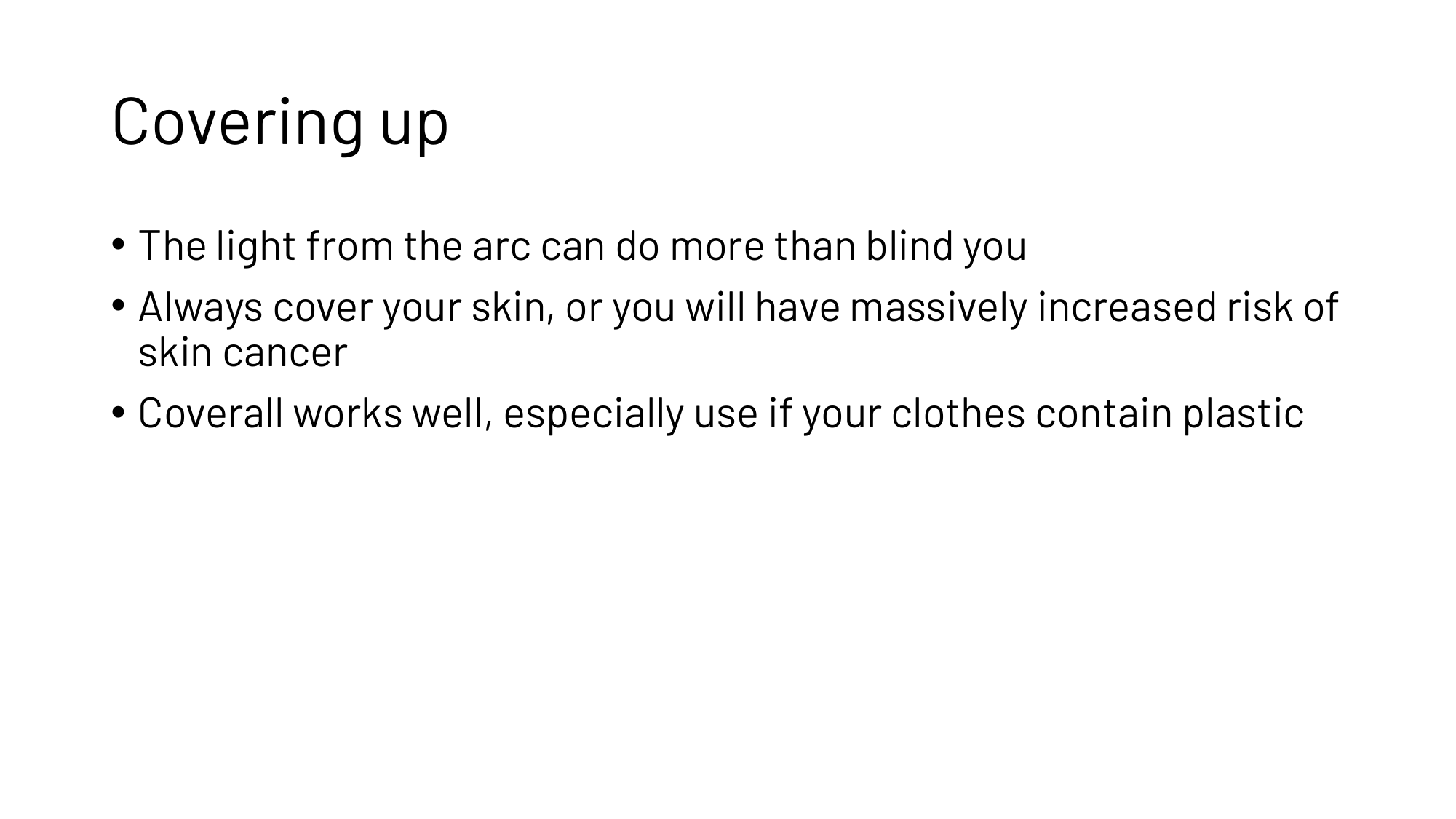

# Covering up
The light from the arc can do more than blind you
Always cover your skin, or you will have massively increased risk of skin cancer
Coverall works well, especially use if your clothes contain plastic